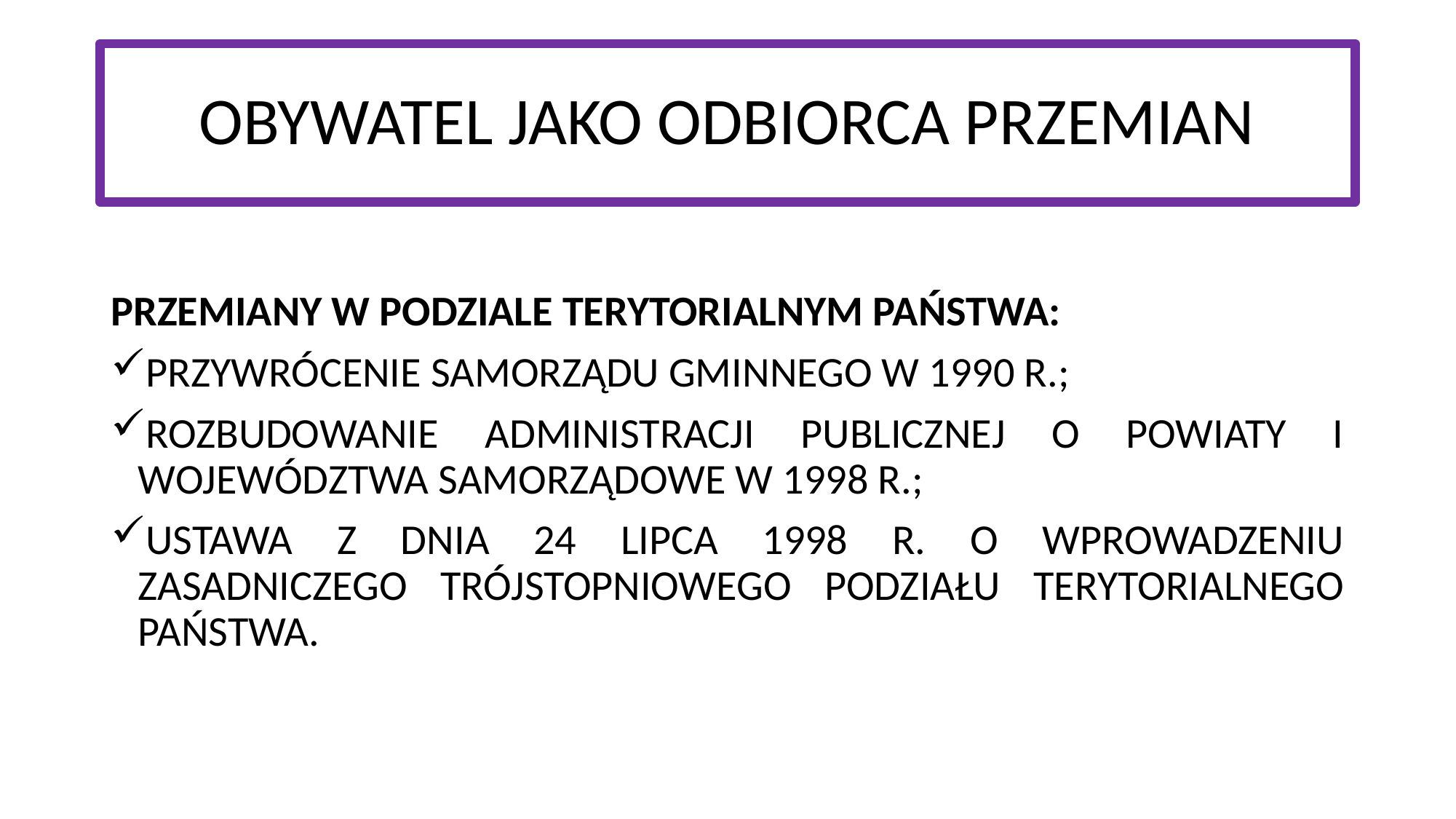

# OBYWATEL JAKO ODBIORCA PRZEMIAN

PRZEMIANY W PODZIALE TERYTORIALNYM PAŃSTWA:
PRZYWRÓCENIE SAMORZĄDU GMINNEGO W 1990 R.;
ROZBUDOWANIE ADMINISTRACJI PUBLICZNEJ O POWIATY I WOJEWÓDZTWA SAMORZĄDOWE W 1998 R.;
USTAWA Z DNIA 24 LIPCA 1998 R. O WPROWADZENIU ZASADNICZEGO TRÓJSTOPNIOWEGO PODZIAŁU TERYTORIALNEGO PAŃSTWA.